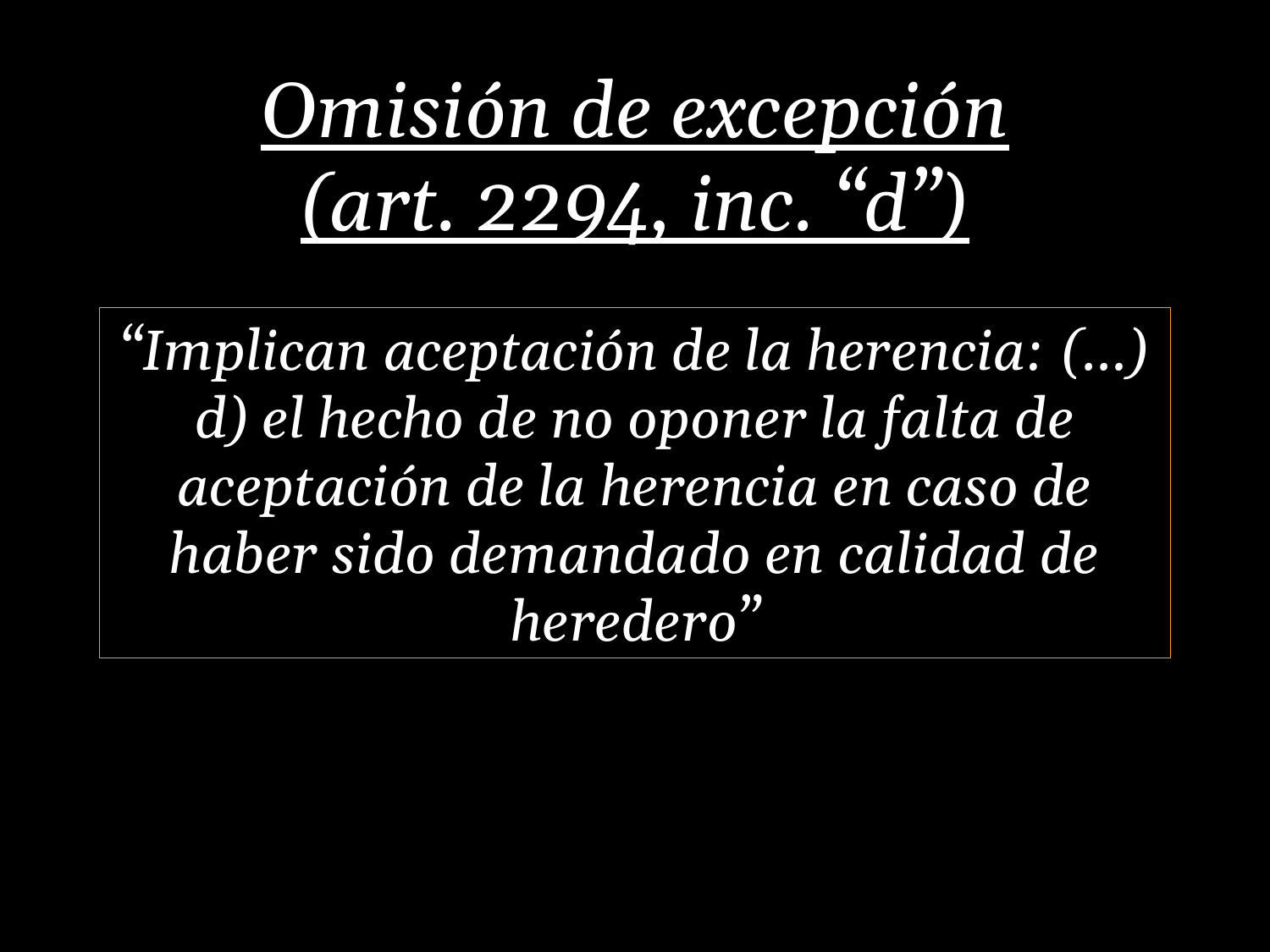

# Omisión de excepción (art. 2294, inc. “d”)
“Implican aceptación de la herencia: (…) d) el hecho de no oponer la falta de aceptación de la herencia en caso de haber sido demandado en calidad de heredero”